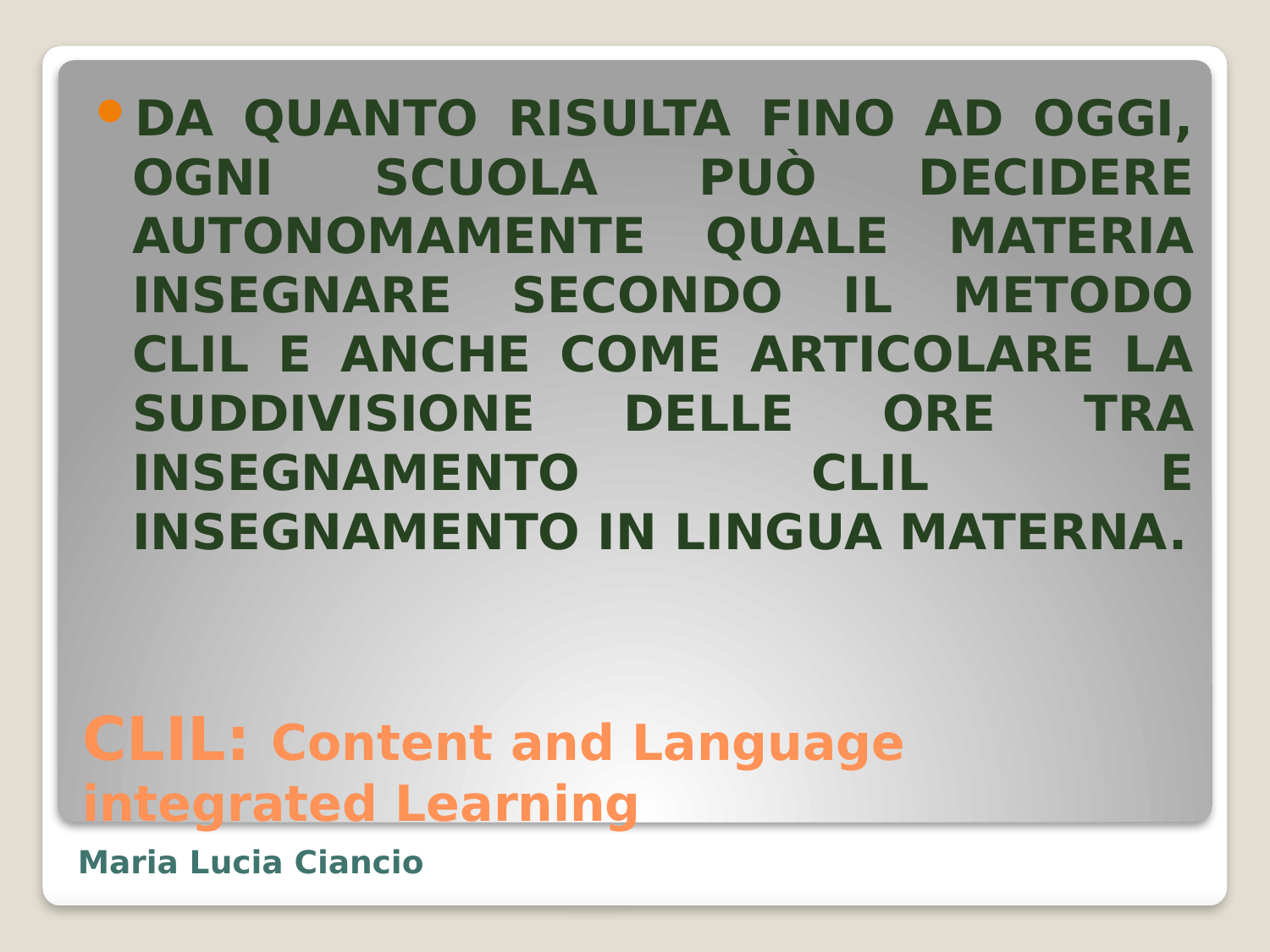

DA QUANTO RISULTA FINO AD OGGI, OGNI SCUOLA PUÒ DECIDERE AUTONOMAMENTE QUALE MATERIA INSEGNARE SECONDO IL METODO CLIL E ANCHE COME ARTICOLARE LA SUDDIVISIONE DELLE ORE TRA INSEGNAMENTO CLIL E INSEGNAMENTO IN LINGUA MATERNA.
# CLIL: Content and Language integrated Learning
Maria Lucia Ciancio